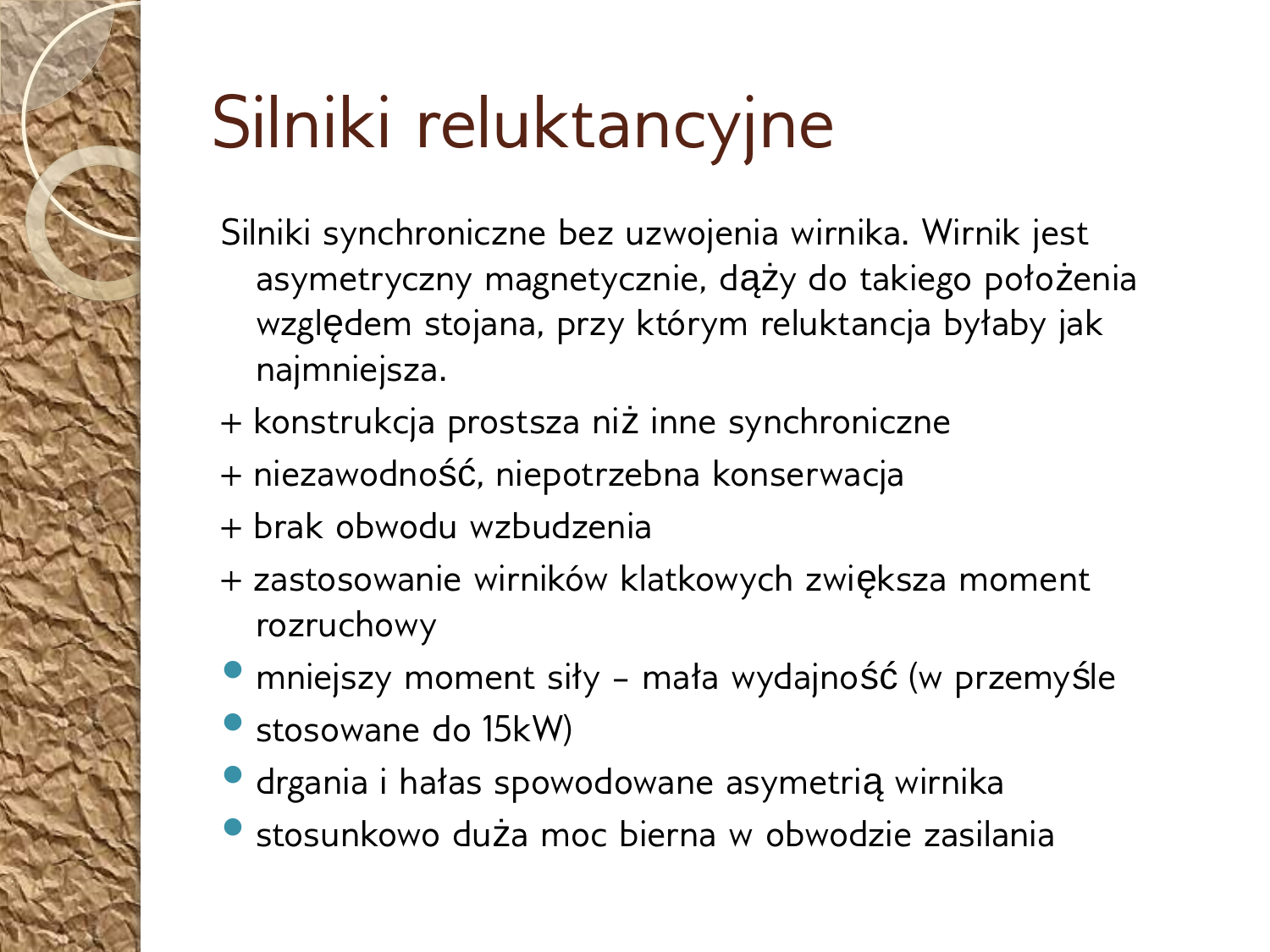

# Silniki reluktancyjne
Silniki synchroniczne bez uzwojenia wirnika. Wirnik jest asymetryczny magnetycznie, dąży do takiego położenia względem stojana, przy którym reluktancja byłaby jak najmniejsza.
+ konstrukcja prostsza niż inne synchroniczne
+ niezawodność, niepotrzebna konserwacja
+ brak obwodu wzbudzenia
+ zastosowanie wirników klatkowych zwiększa moment rozruchowy
mniejszy moment siły – mała wydajność (w przemyśle
stosowane do 15kW)
drgania i hałas spowodowane asymetrią wirnika
stosunkowo duża moc bierna w obwodzie zasilania